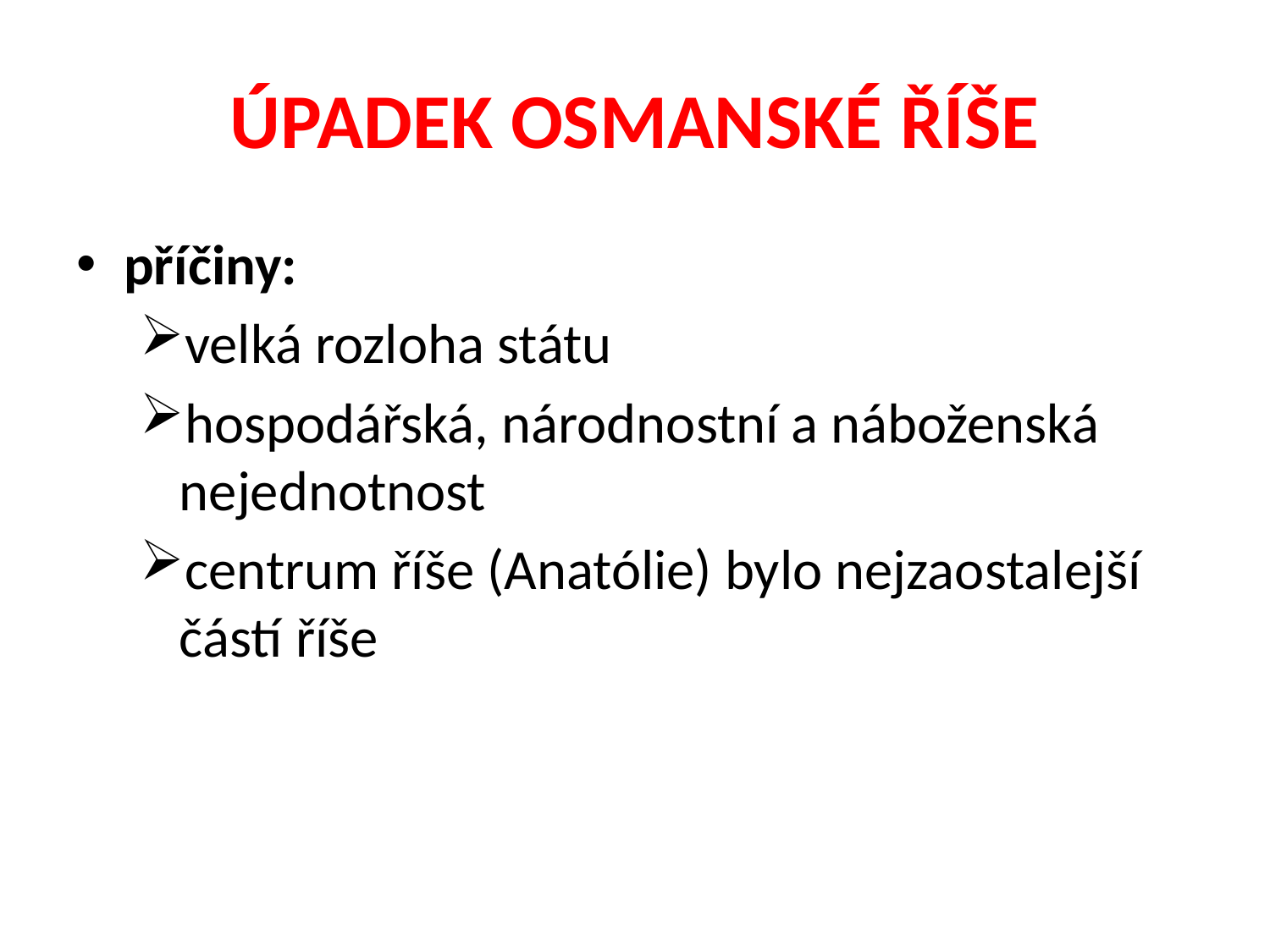

# ÚPADEK OSMANSKÉ ŘÍŠE
příčiny:
velká rozloha státu
hospodářská, národnostní a náboženská nejednotnost
centrum říše (Anatólie) bylo nejzaostalejší částí říše